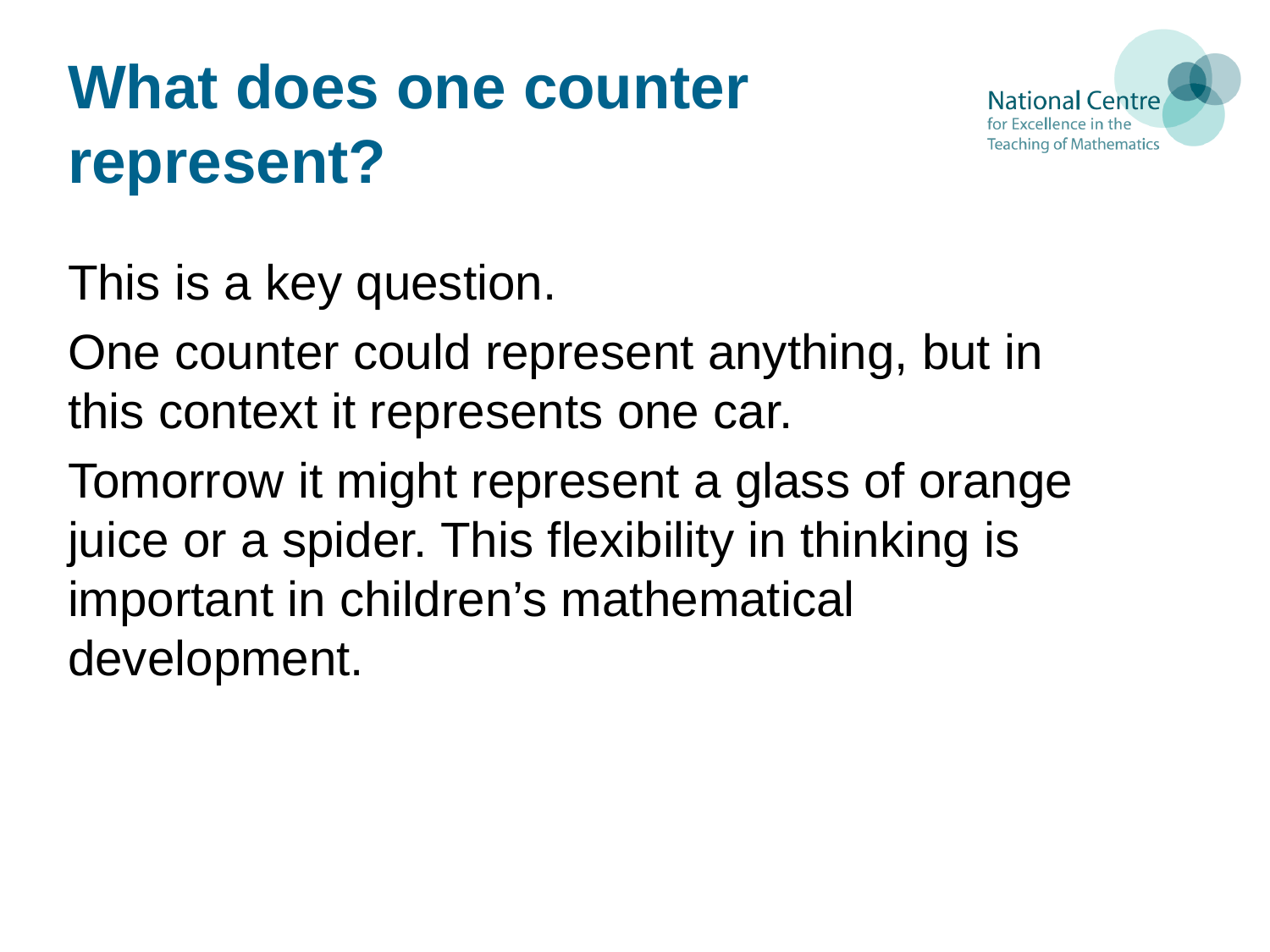

# What does one counter represent?
This is a key question.
One counter could represent anything, but in this context it represents one car.
Tomorrow it might represent a glass of orange juice or a spider. This flexibility in thinking is important in children’s mathematical development.